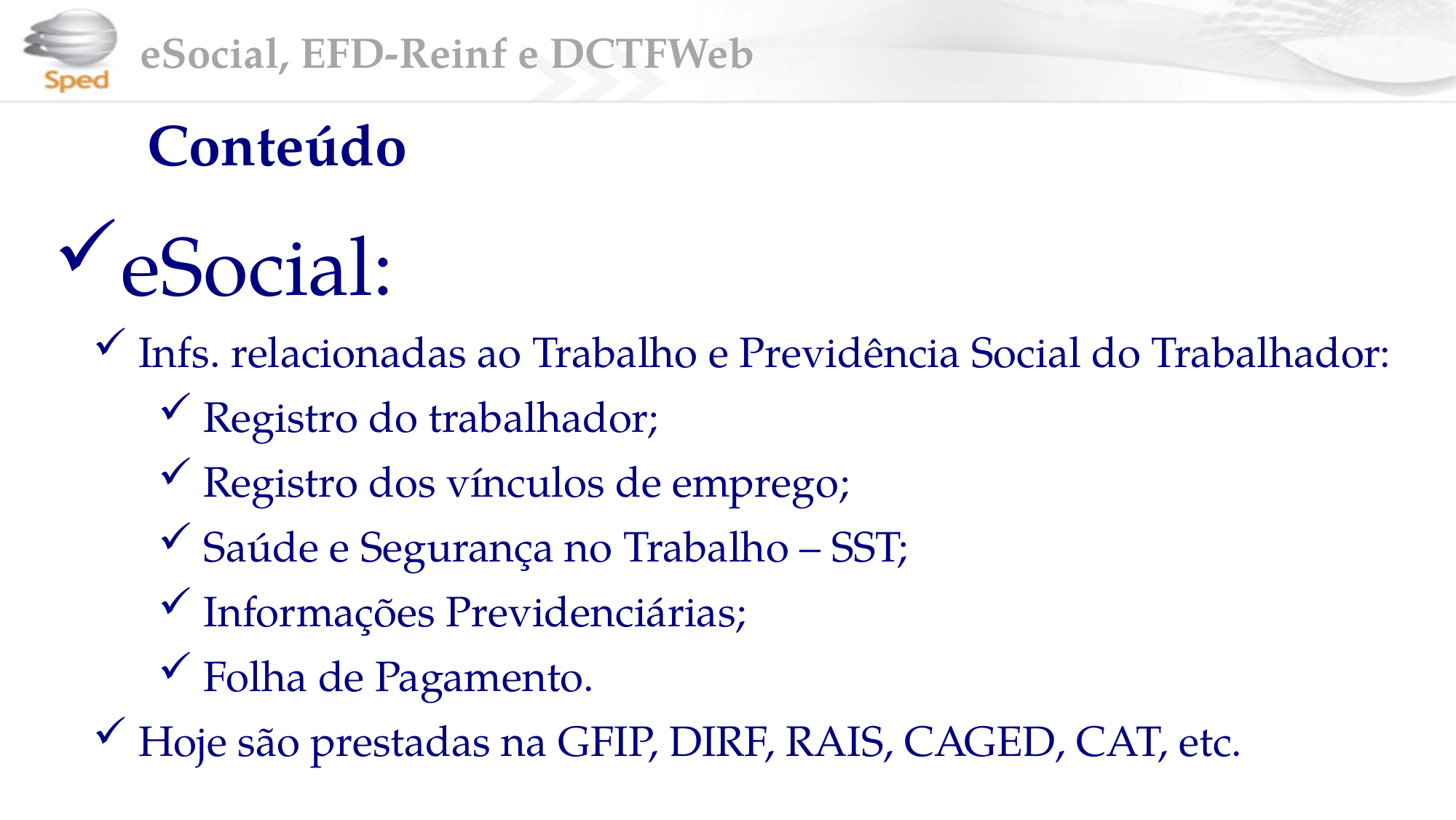

Conteúdo
eSocial:
 Infs. relacionadas ao Trabalho e Previdência Social do Trabalhador:
 Registro do trabalhador;
 Registro dos vínculos de emprego;
 Saúde e Segurança no Trabalho – SST;
 Informações Previdenciárias;
 Folha de Pagamento.
 Hoje são prestadas na GFIP, DIRF, RAIS, CAGED, CAT, etc.